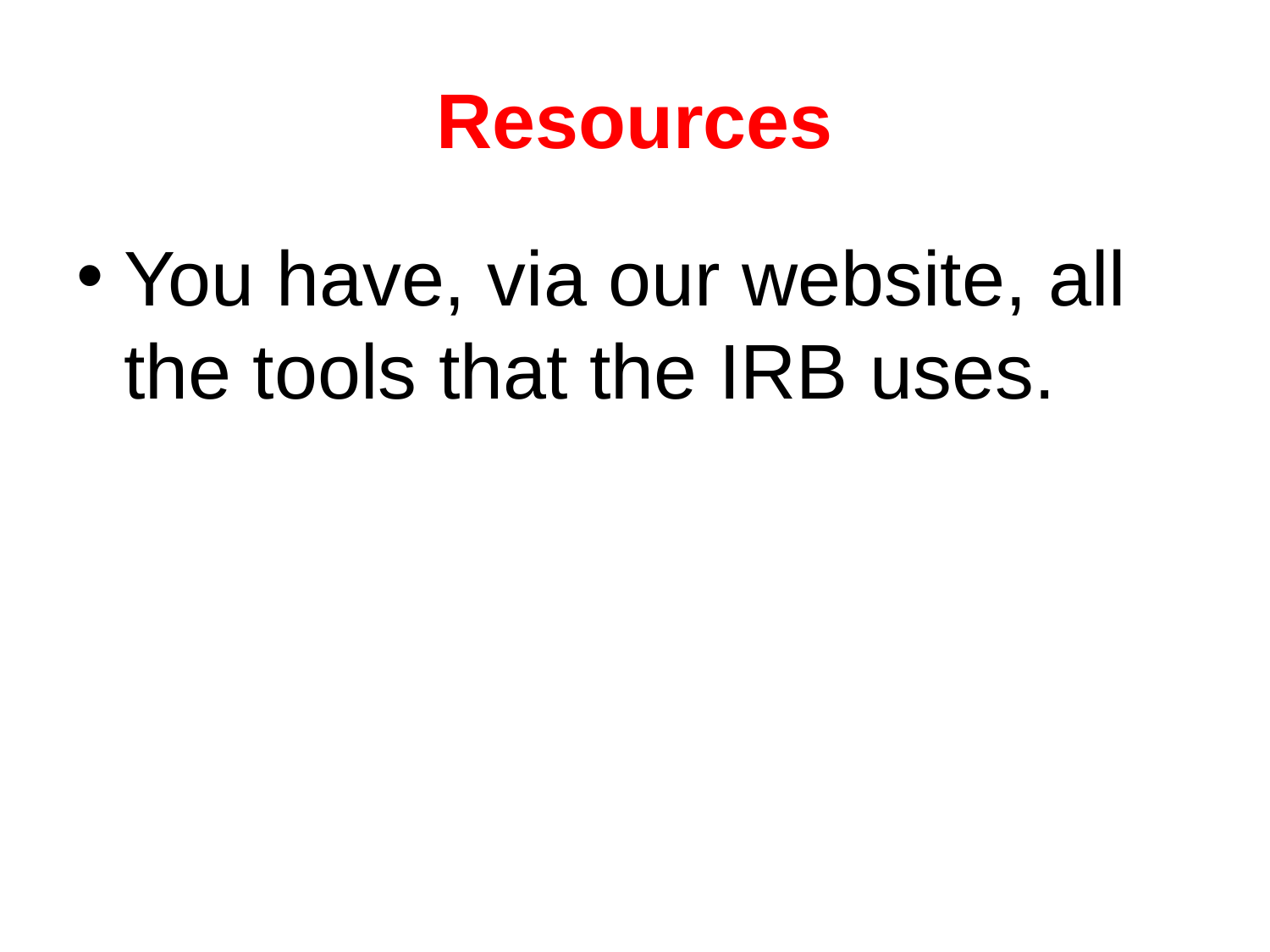

# Resources
You have, via our website, all the tools that the IRB uses.